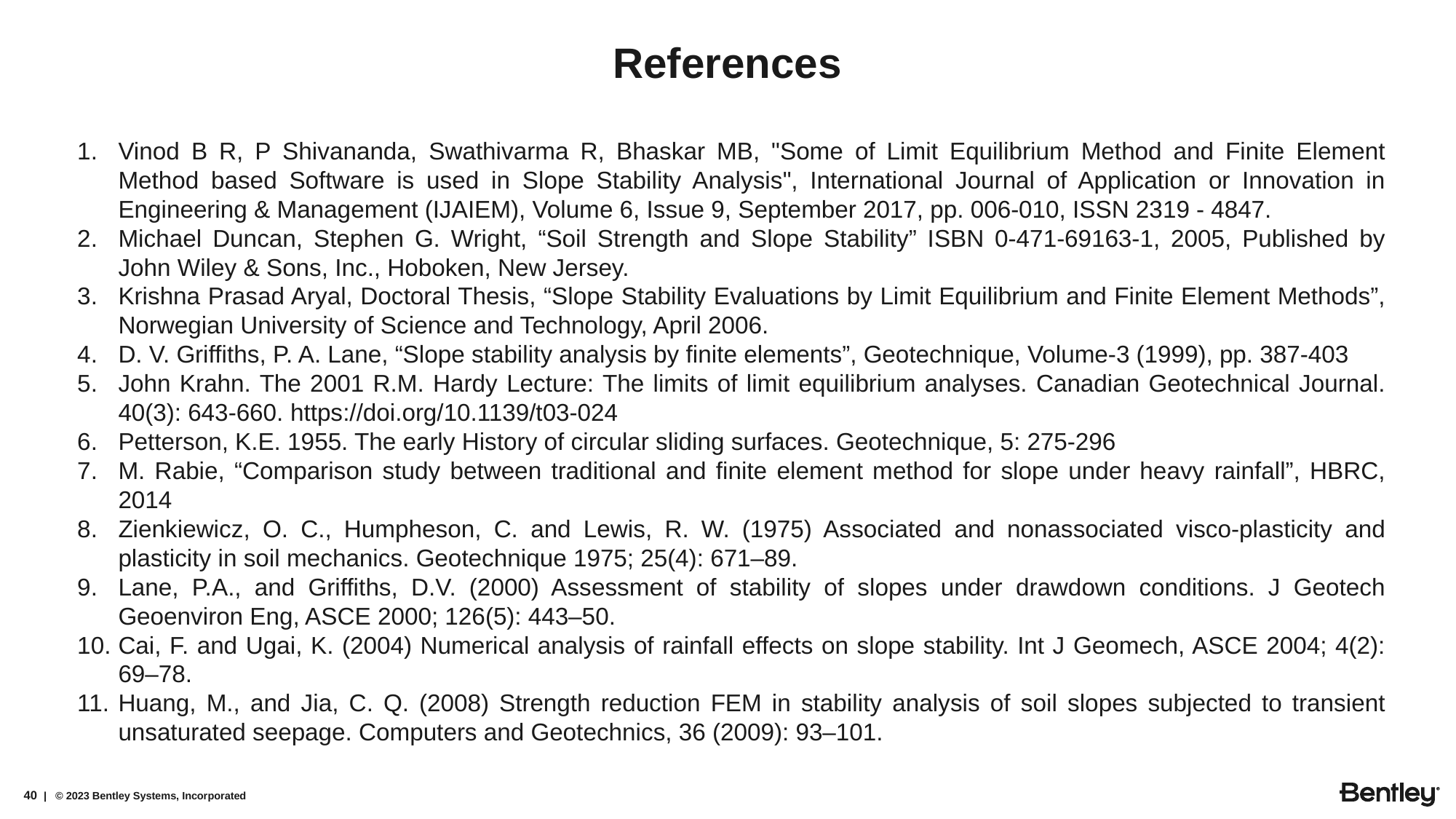

# References
Vinod B R, P Shivananda, Swathivarma R, Bhaskar MB, "Some of Limit Equilibrium Method and Finite Element Method based Software is used in Slope Stability Analysis", International Journal of Application or Innovation in Engineering & Management (IJAIEM), Volume 6, Issue 9, September 2017, pp. 006-010, ISSN 2319 - 4847.
Michael Duncan, Stephen G. Wright, “Soil Strength and Slope Stability” ISBN 0-471-69163-1, 2005, Published by John Wiley & Sons, Inc., Hoboken, New Jersey.
Krishna Prasad Aryal, Doctoral Thesis, “Slope Stability Evaluations by Limit Equilibrium and Finite Element Methods”, Norwegian University of Science and Technology, April 2006.
D. V. Griffiths, P. A. Lane, “Slope stability analysis by finite elements”, Geotechnique, Volume-3 (1999), pp. 387-403
John Krahn. The 2001 R.M. Hardy Lecture: The limits of limit equilibrium analyses. Canadian Geotechnical Journal. 40(3): 643-660. https://doi.org/10.1139/t03-024
Petterson, K.E. 1955. The early History of circular sliding surfaces. Geotechnique, 5: 275-296
M. Rabie, “Comparison study between traditional and finite element method for slope under heavy rainfall”, HBRC, 2014
Zienkiewicz, O. C., Humpheson, C. and Lewis, R. W. (1975) Associated and nonassociated visco-plasticity and plasticity in soil mechanics. Geotechnique 1975; 25(4): 671–89.
Lane, P.A., and Griffiths, D.V. (2000) Assessment of stability of slopes under drawdown conditions. J Geotech Geoenviron Eng, ASCE 2000; 126(5): 443–50.
Cai, F. and Ugai, K. (2004) Numerical analysis of rainfall effects on slope stability. Int J Geomech, ASCE 2004; 4(2): 69–78.
Huang, M., and Jia, C. Q. (2008) Strength reduction FEM in stability analysis of soil slopes subjected to transient unsaturated seepage. Computers and Geotechnics, 36 (2009): 93–101.